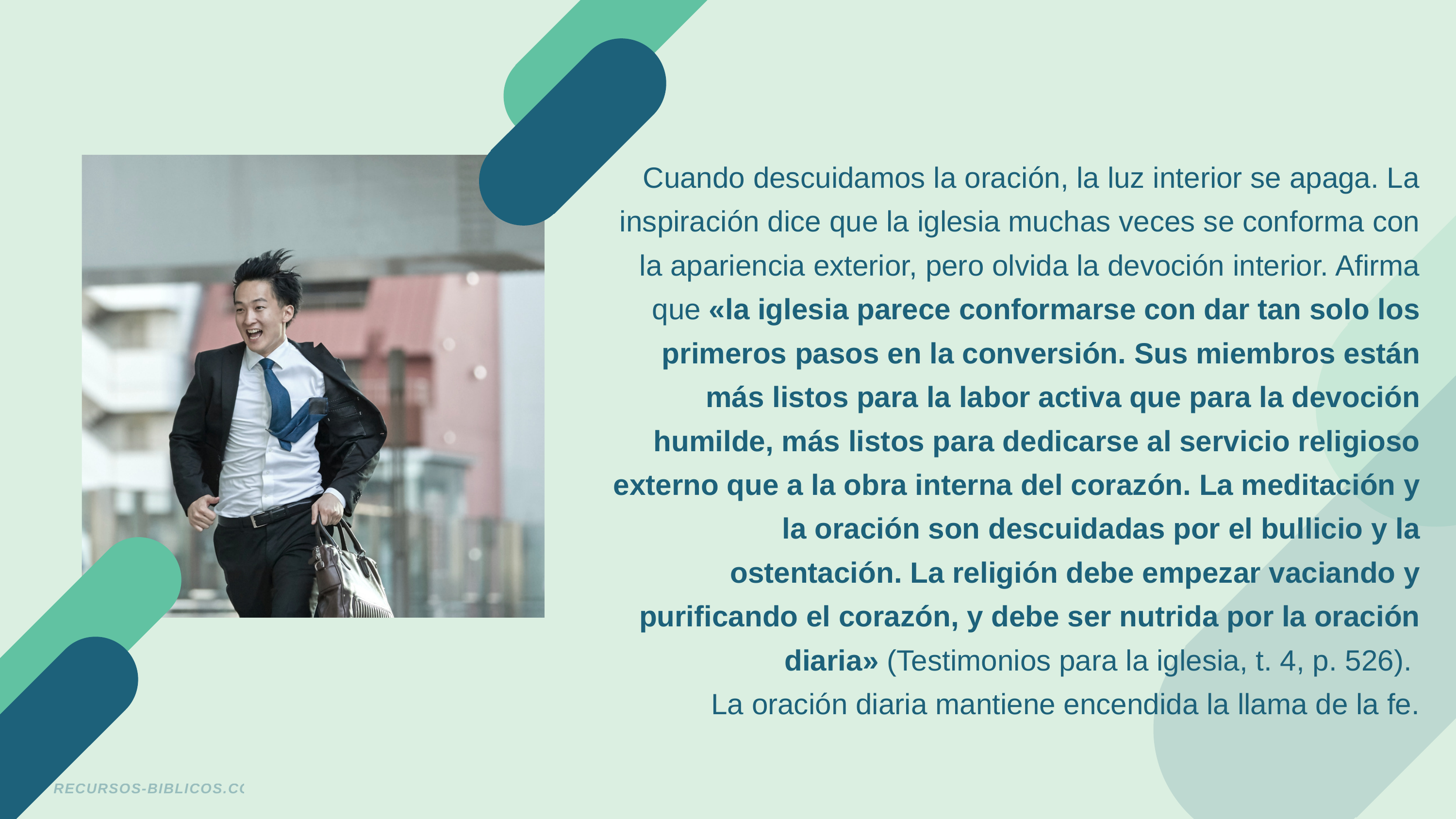

Cuando descuidamos la oración, la luz interior se apaga. La inspiración dice que la iglesia muchas veces se conforma con la apariencia exterior, pero olvida la devoción interior. Afirma que «la iglesia parece conformarse con dar tan solo los primeros pasos en la conversión. Sus miembros están más listos para la labor activa que para la devoción humilde, más listos para dedicarse al servicio religioso externo que a la obra interna del corazón. La meditación y la oración son descuidadas por el bullicio y la ostentación. La religión debe empezar vaciando y purificando el corazón, y debe ser nutrida por la oración diaria» (Testimonios para la iglesia, t. 4, p. 526).
La oración diaria mantiene encendida la llama de la fe.

RECURSOS-BIBLICOS.COM